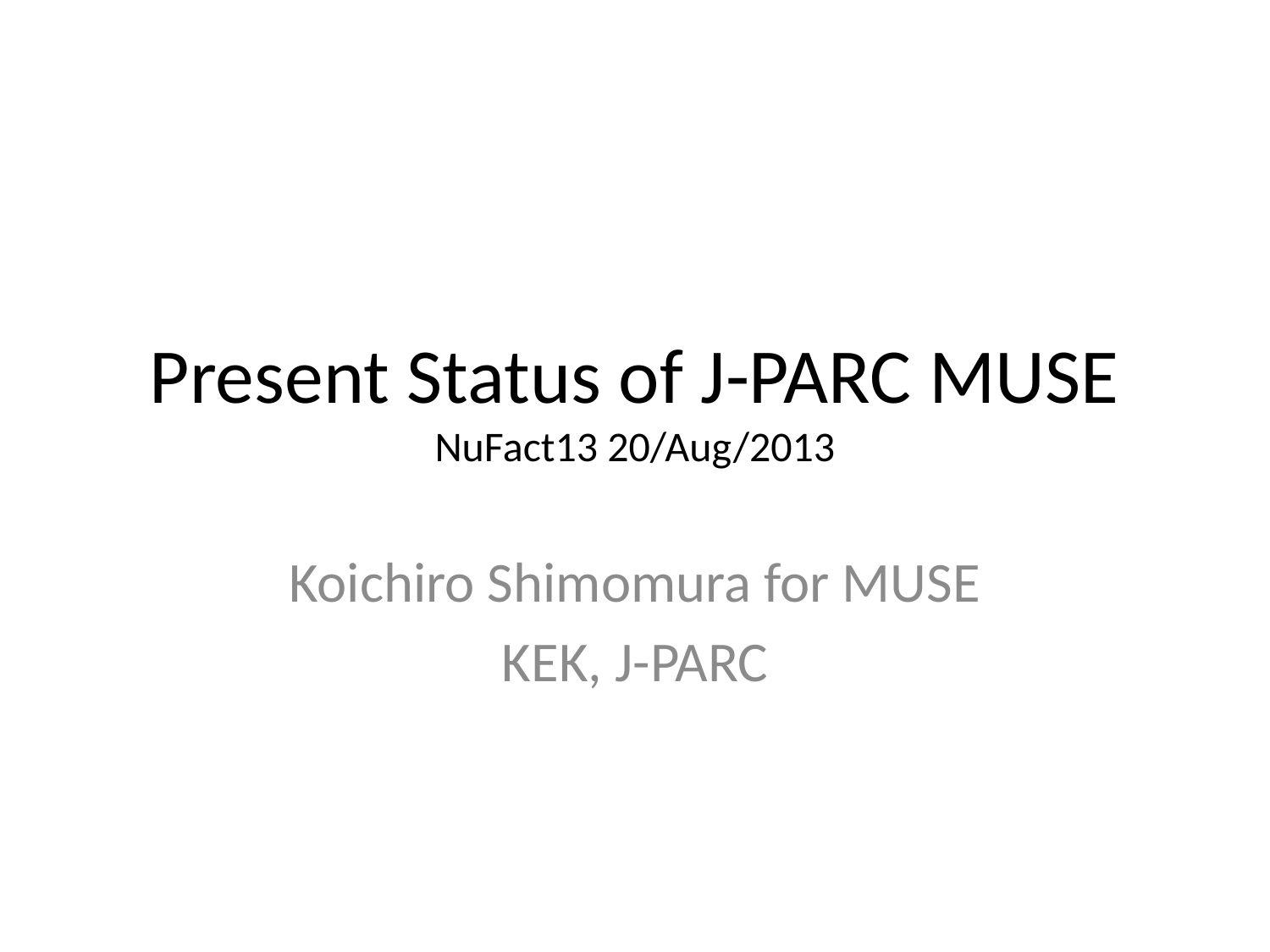

# Present Status of J-PARC MUSE NuFact13 20/Aug/2013
Koichiro Shimomura for MUSE
KEK, J-PARC